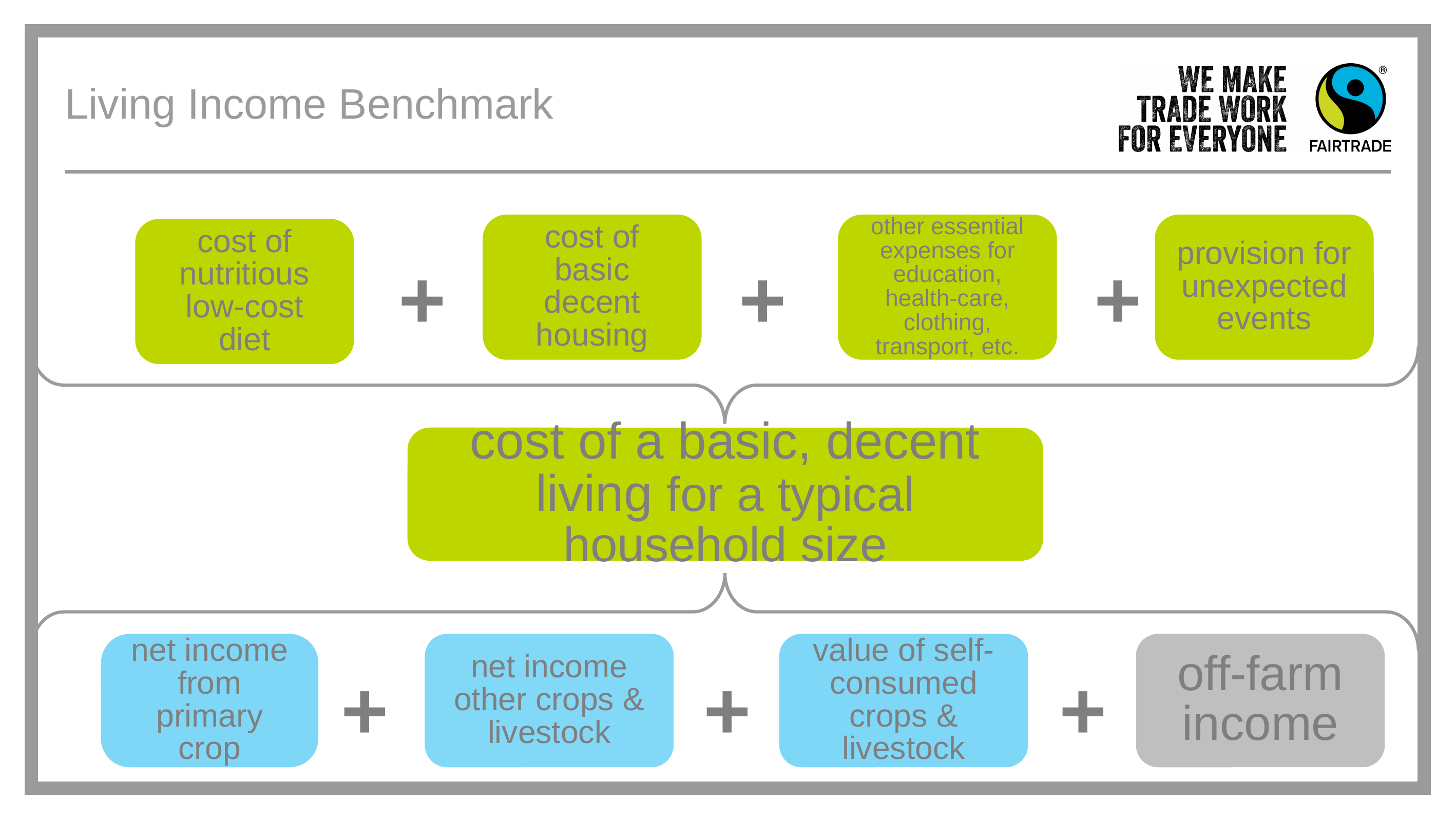

Living Income Benchmark
cost of basic decent housing
other essential expenses for education, health-care, clothing, transport, etc.
provision for unexpected events
cost of nutritious low-cost diet
+
+
+
cost of a basic, decent living for a typical household size
net income from primary crop
net income other crops & livestock
value of self-consumed crops & livestock
off-farm income
+
+
+